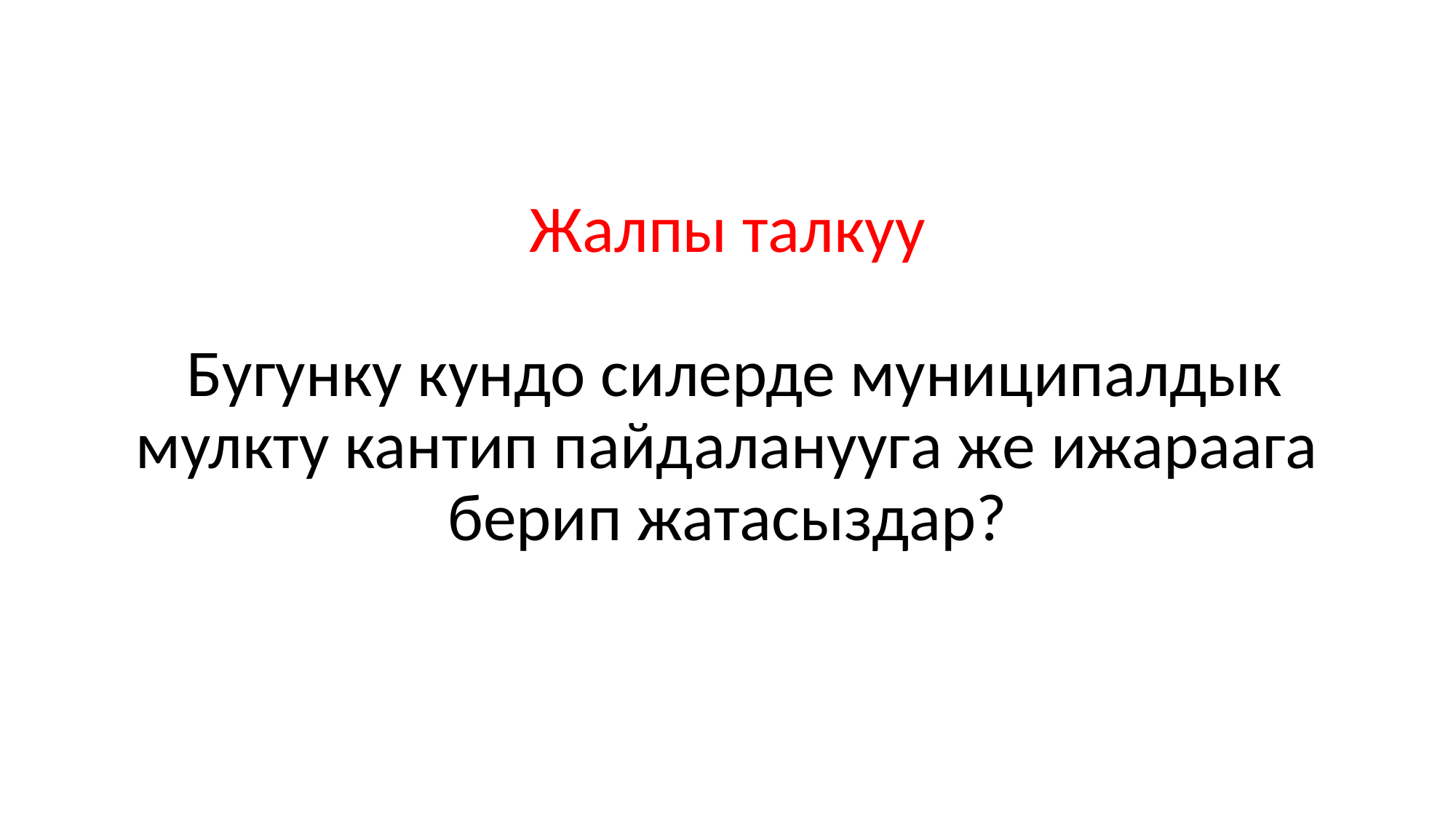

# Жалпы талкуу Бугунку кундо силерде муниципалдык мулкту кантип пайдаланууга же ижараага берип жатасыздар?